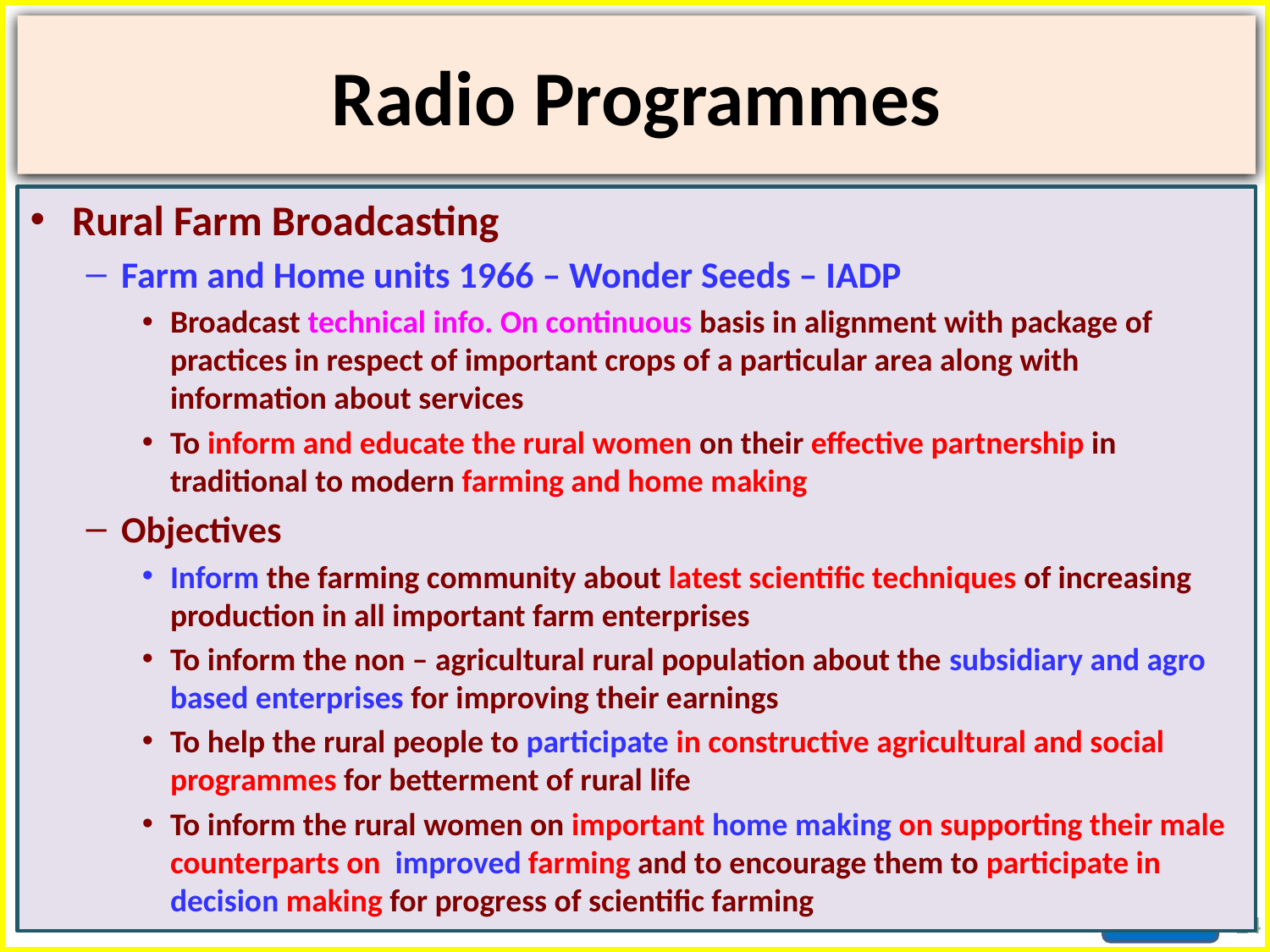

# Radio Programmes
Rural Farm Broadcasting
Farm and Home units 1966 – Wonder Seeds – IADP
Broadcast technical info. On continuous basis in alignment with package of practices in respect of important crops of a particular area along with information about services
To inform and educate the rural women on their effective partnership in traditional to modern farming and home making
Objectives
Inform the farming community about latest scientific techniques of increasing production in all important farm enterprises
To inform the non – agricultural rural population about the subsidiary and agro based enterprises for improving their earnings
To help the rural people to participate in constructive agricultural and social programmes for betterment of rural life
To inform the rural women on important home making on supporting their male counterparts on  improved farming and to encourage them to participate in decision making for progress of scientific farming

24